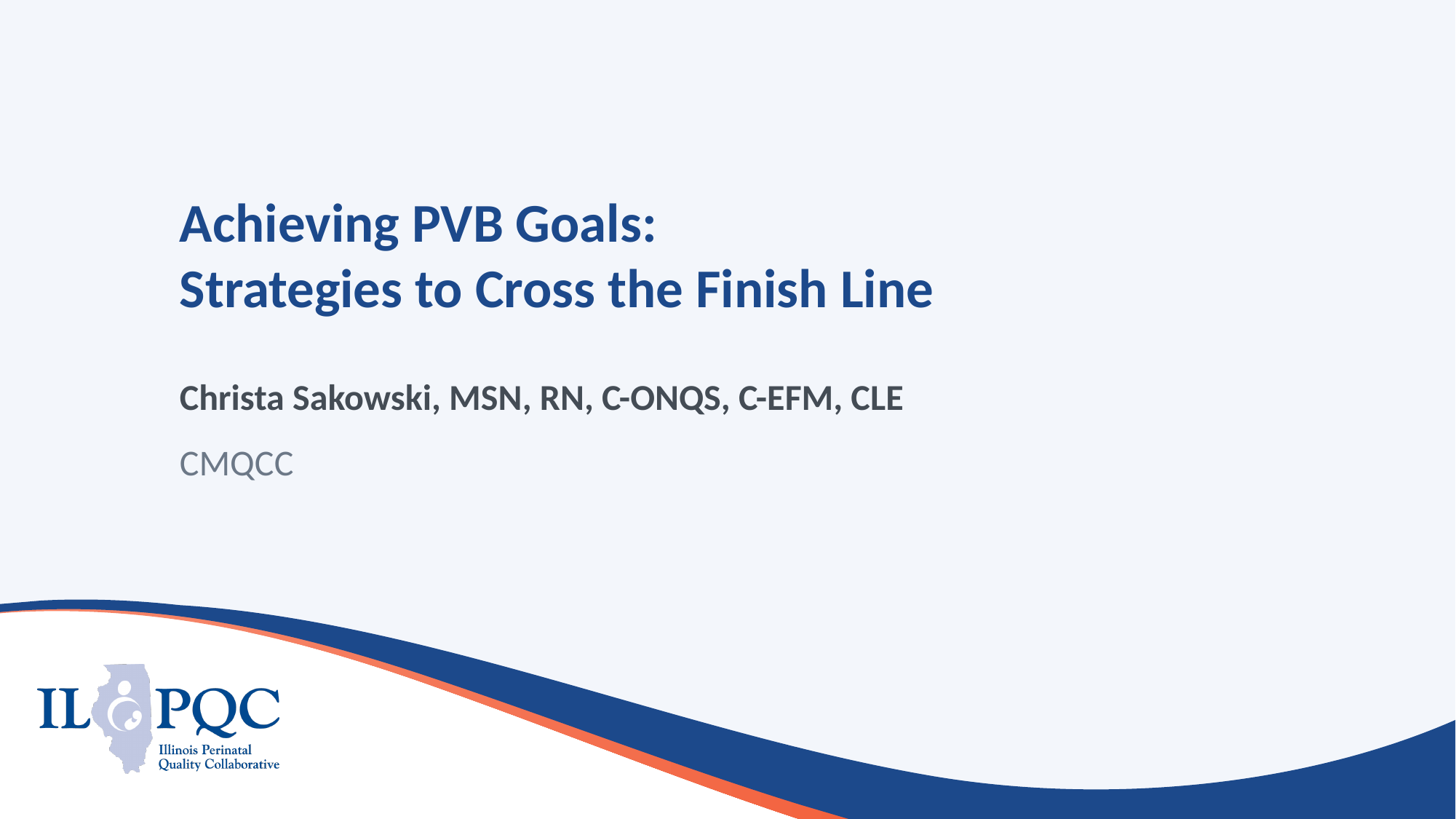

# Achieving PVB Goals: Strategies to Cross the Finish Line
Christa Sakowski, MSN, RN, C-ONQS, C-EFM, CLE
CMQCC